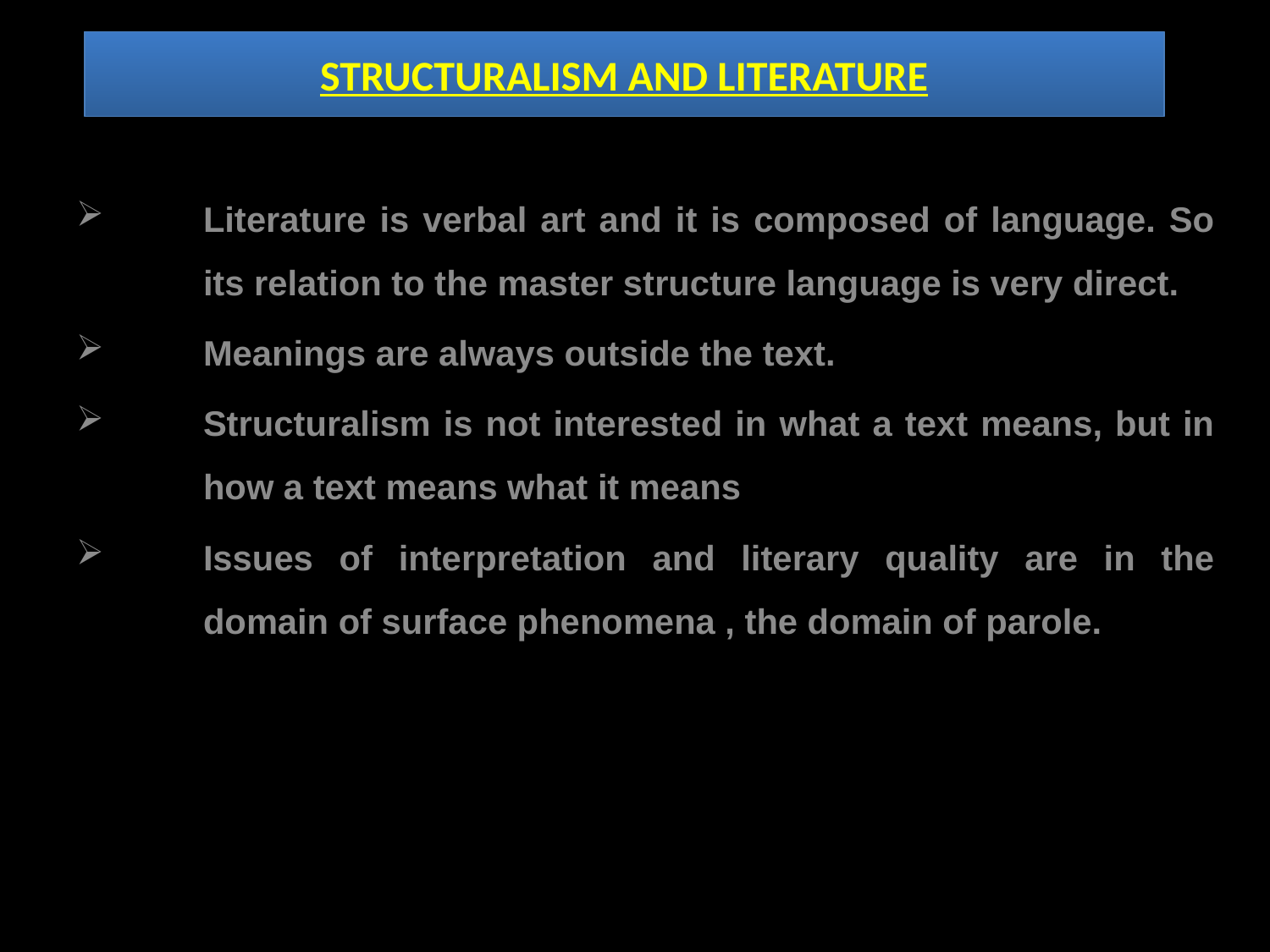

# STRUCTURALISM AND LITERATURE
	Literature is verbal art and it is composed of language. So 	its relation to the master structure language is very direct.
	Meanings are always outside the text.
	Structuralism is not interested in what a text means, but in 	how a text means what it means
	Issues of interpretation and literary quality are in the 	domain of surface phenomena , the domain of parole.